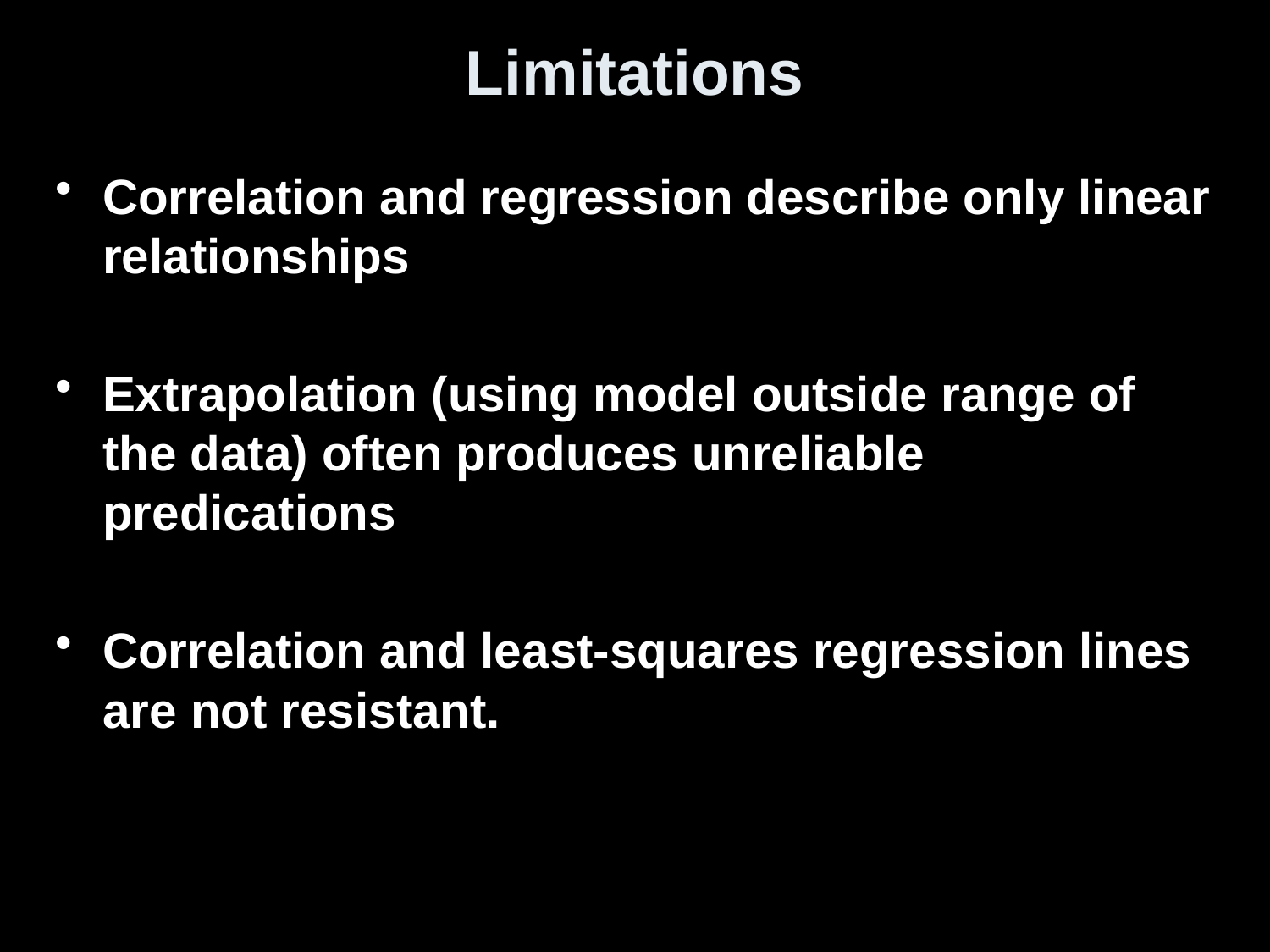

# Limitations
Correlation and regression describe only linear relationships

Extrapolation (using model outside range of the data) often produces unreliable predications

Correlation and least-squares regression lines are not resistant.